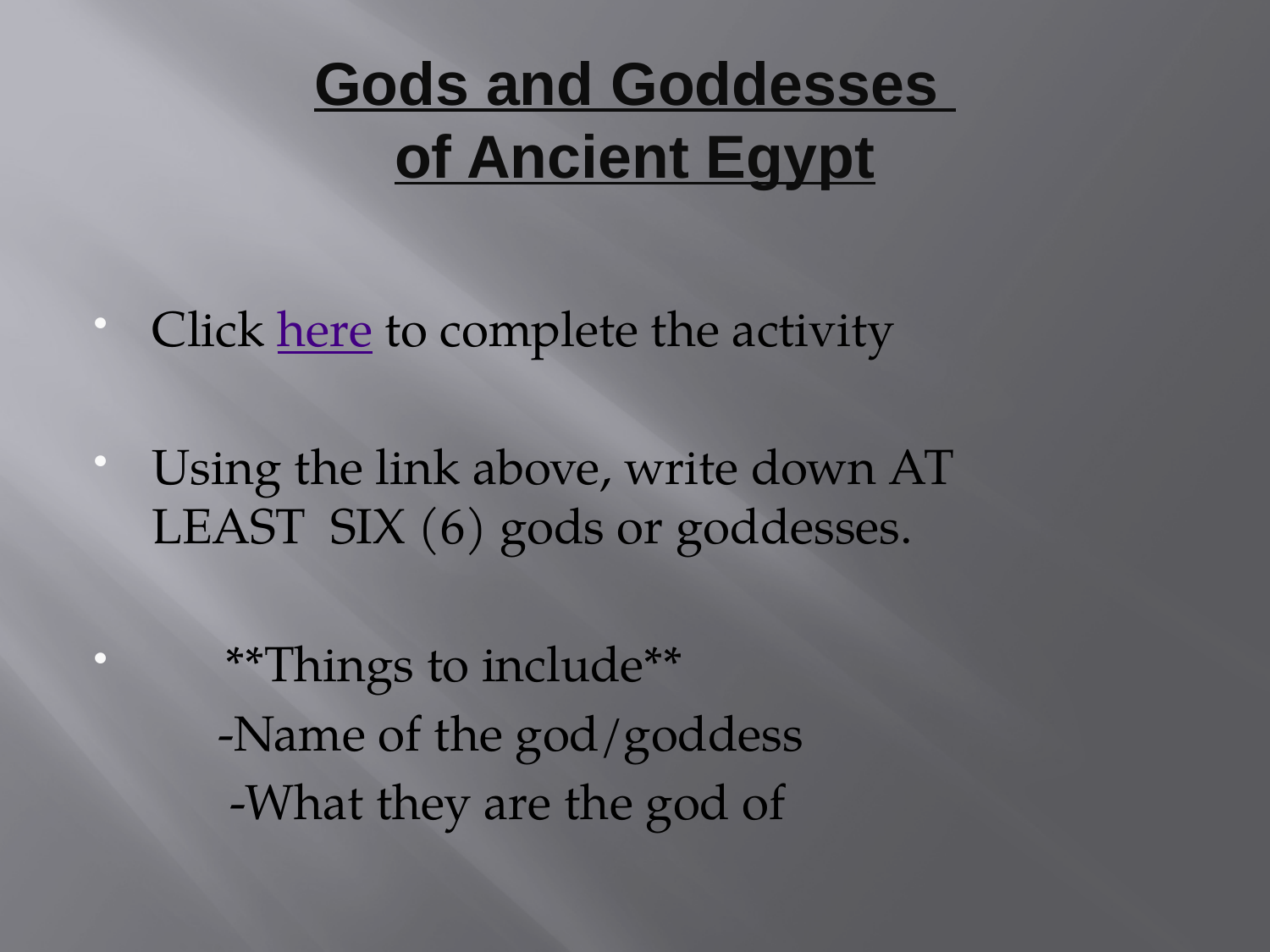

# Gods and Goddesses of Ancient Egypt

Click here to complete the activity

Using the link above, write down AT LEAST  SIX (6) gods or goddesses.

      **Things to include**
          -Name of the god/goddess
           -What they are the god of